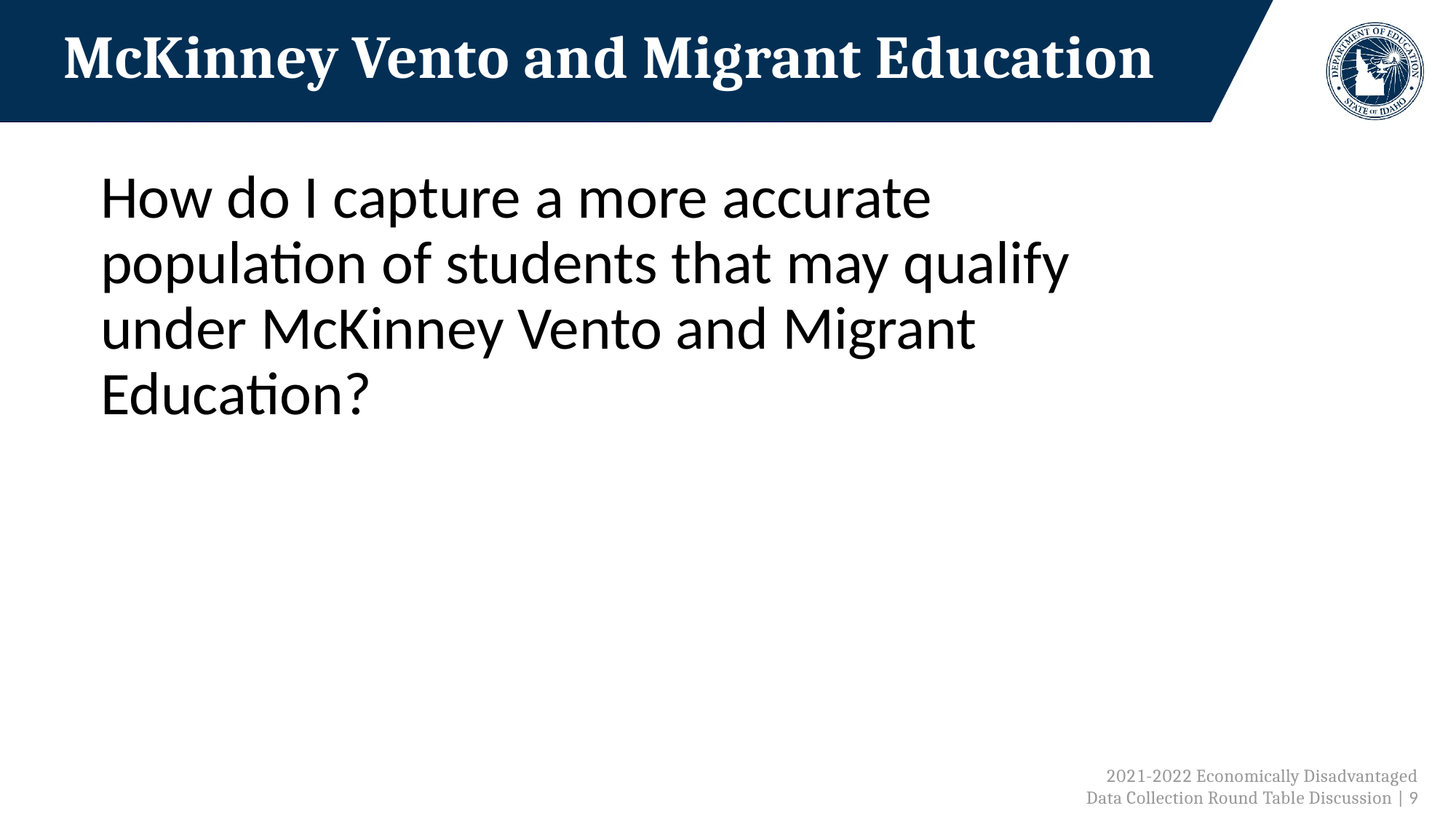

# McKinney Vento and Migrant Education
How do I capture a more accurate population of students that may qualify under McKinney Vento and Migrant Education?

 2021-2022 Economically Disadvantaged Data Collection Round Table Discussion | 9